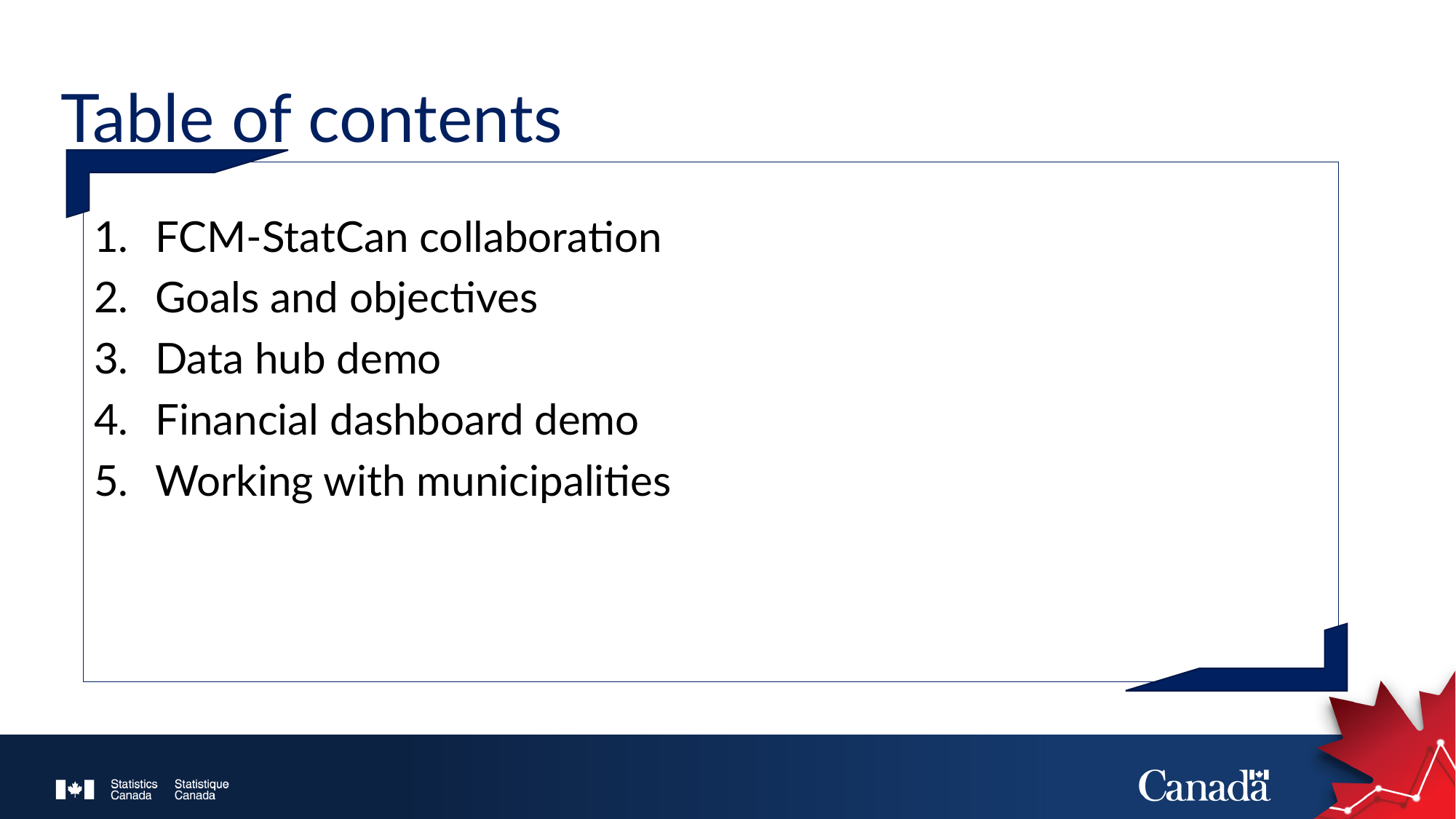

Table of contents

FCM-StatCan collaboration
Goals and objectives
Data hub demo
Financial dashboard demo
Working with municipalities